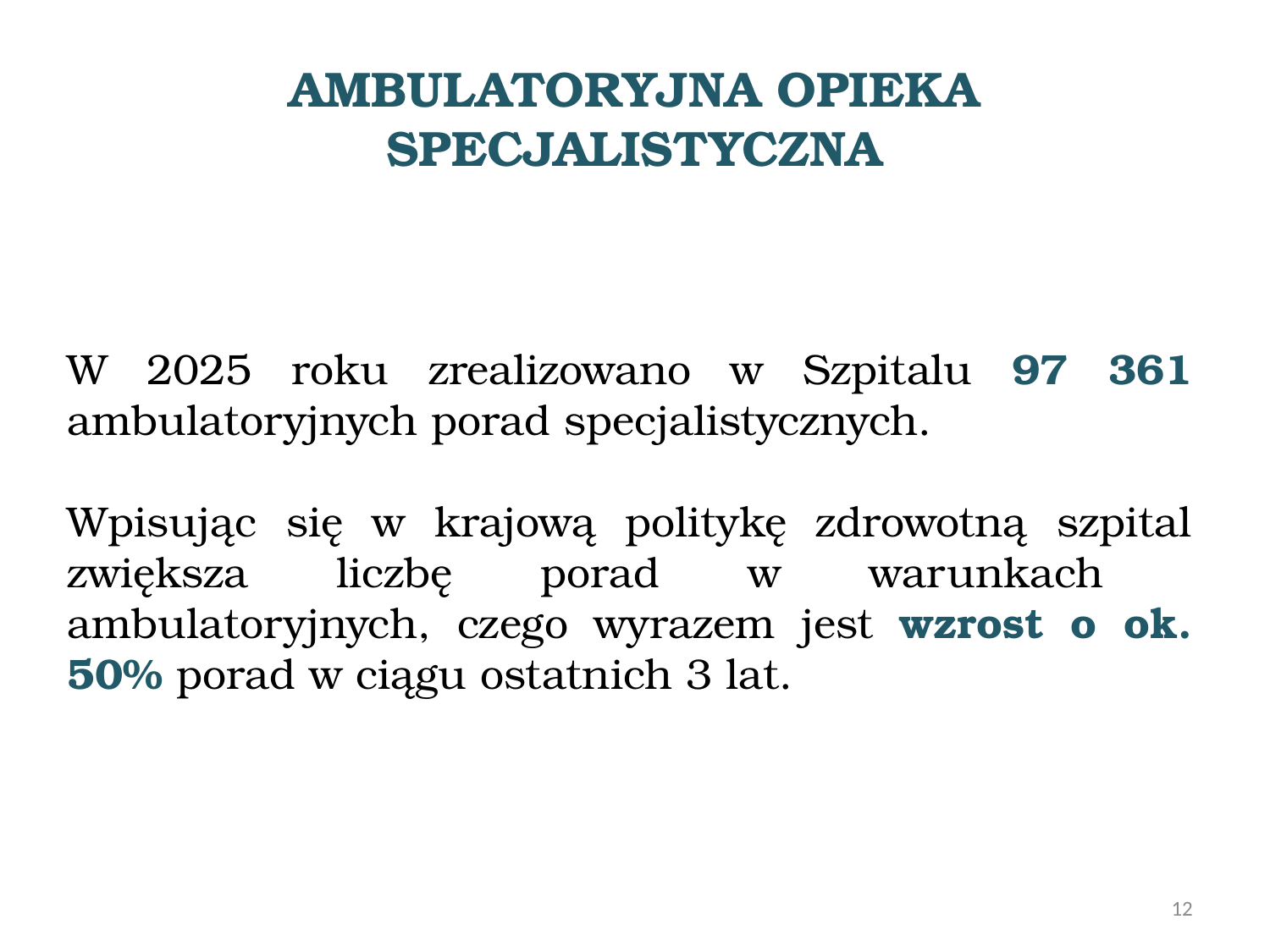

# AMBULATORYJNA OPIEKA SPECJALISTYCZNA

W 2025 roku zrealizowano w Szpitalu 97 361 ambulatoryjnych porad specjalistycznych.

Wpisując się w krajową politykę zdrowotną szpital zwiększa liczbę porad w warunkach  ambulatoryjnych, czego wyrazem jest wzrost o ok. 50% porad w ciągu ostatnich 3 lat.

12